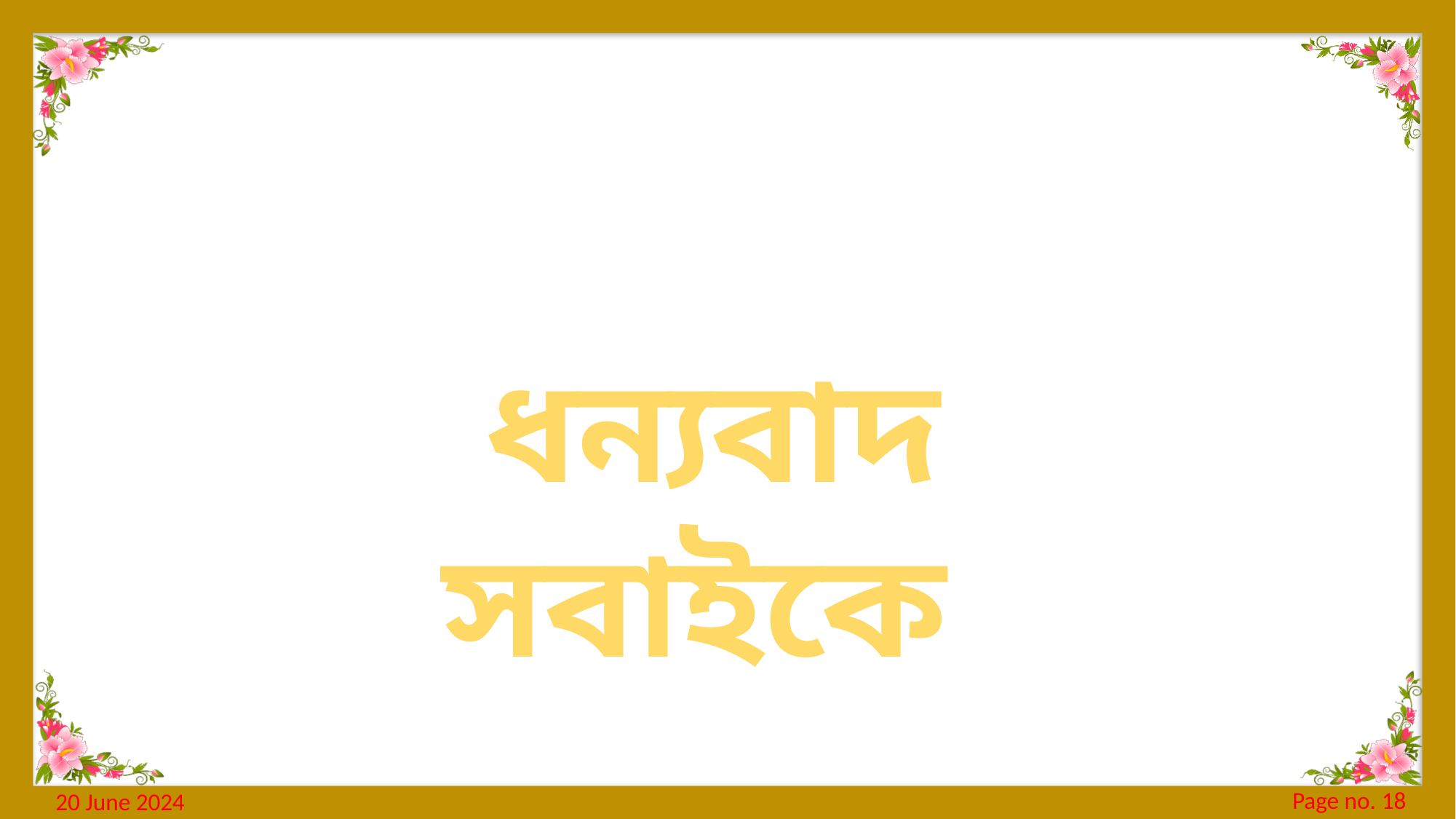

ধন্যবাদ সবাইকে
Page no. 18
20 June 2024